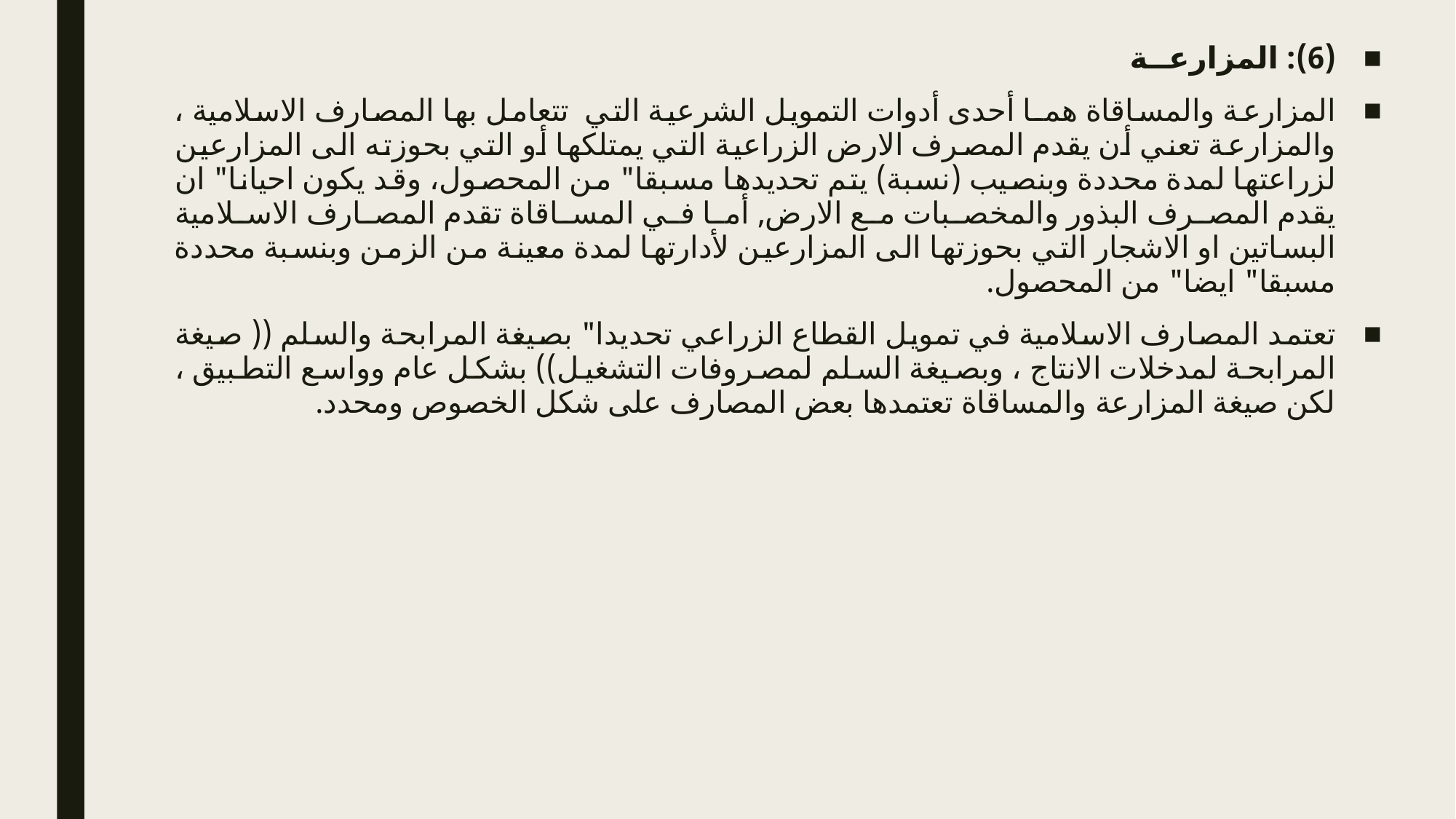

(6): المزارعــة
المزارعة والمساقاة همـا أحدى أدوات التمويل الشرعية التي  تتعامل بها المصارف الاسلامية ، والمزارعة تعني أن يقدم المصرف الارض الزراعية التي يمتلكها أو التي بحوزته الى المزارعين لزراعتها لمدة محددة وبنصيب (نسبة) يتم تحديدها مسبقا" من المحصول، وقد يكون احيانا" ان يقدم المصرف البذور والمخصبات مع الارض, أما في المساقاة تقدم المصارف الاسلامية البساتين او الاشجار التي بحوزتها الى المزارعين لأدارتها لمدة معينة من الزمن وبنسبة محددة مسبقا" ايضا" من المحصول.
تعتمد المصارف الاسلامية في تمويل القطاع الزراعي تحديدا" بصيغة المرابحة والسلم (( صيغة المرابحة لمدخلات الانتاج ، وبصيغة السلم لمصروفات التشغيل)) بشكل عام وواسع التطبيق ، لكن صيغة المزارعة والمساقاة تعتمدها بعض المصارف على شكل الخصوص ومحدد.